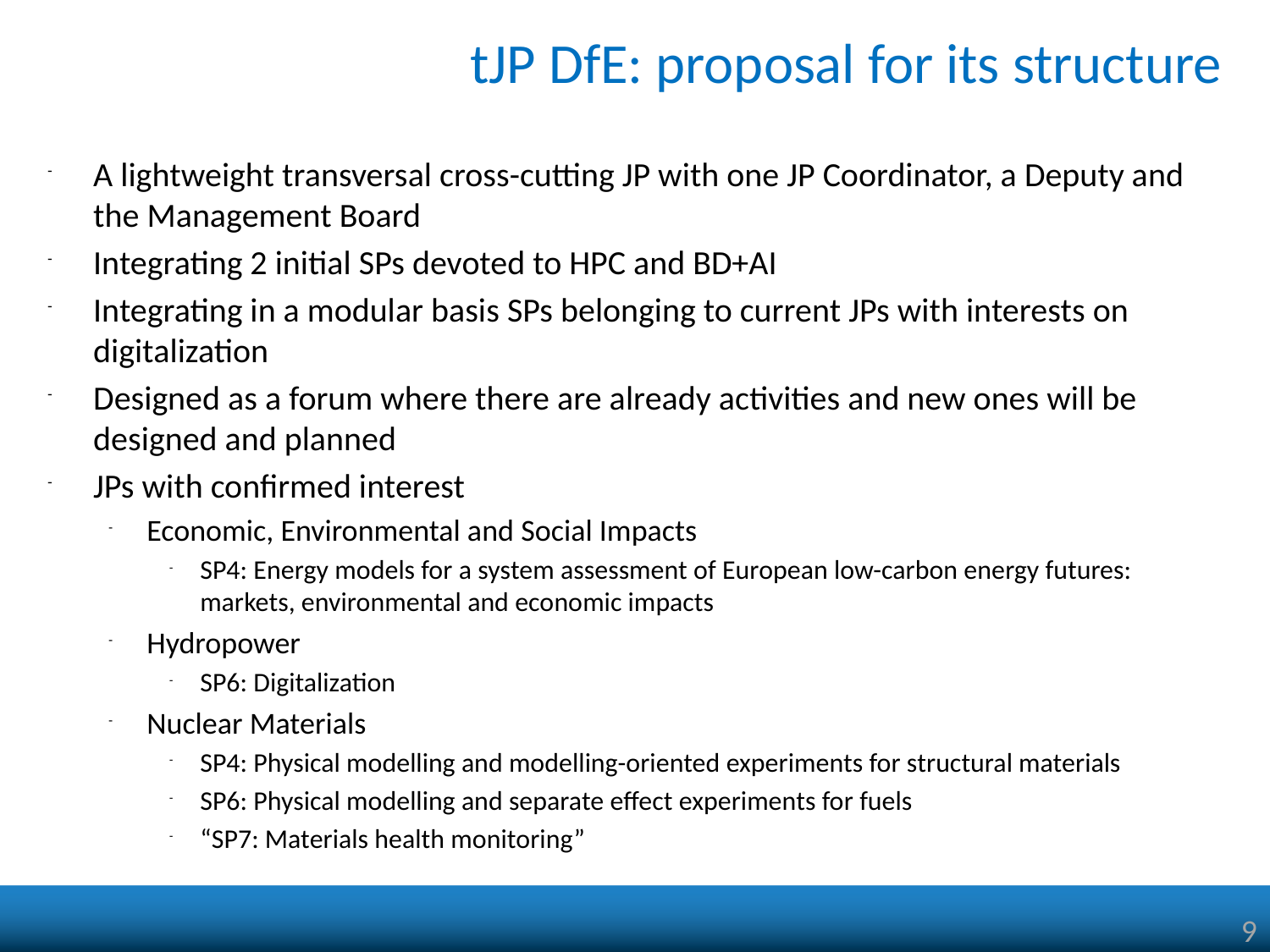

# tJP DfE: proposal for its structure
A lightweight transversal cross-cutting JP with one JP Coordinator, a Deputy and the Management Board
Integrating 2 initial SPs devoted to HPC and BD+AI
Integrating in a modular basis SPs belonging to current JPs with interests on digitalization
Designed as a forum where there are already activities and new ones will be  designed and planned
JPs with confirmed interest
Economic, Environmental and Social Impacts
SP4: Energy models for a system assessment of European low-carbon energy futures: markets, environmental and economic impacts
Hydropower
SP6: Digitalization
Nuclear Materials
SP4: Physical modelling and modelling-oriented experiments for structural materials
SP6: Physical modelling and separate effect experiments for fuels
“SP7: Materials health monitoring”

9